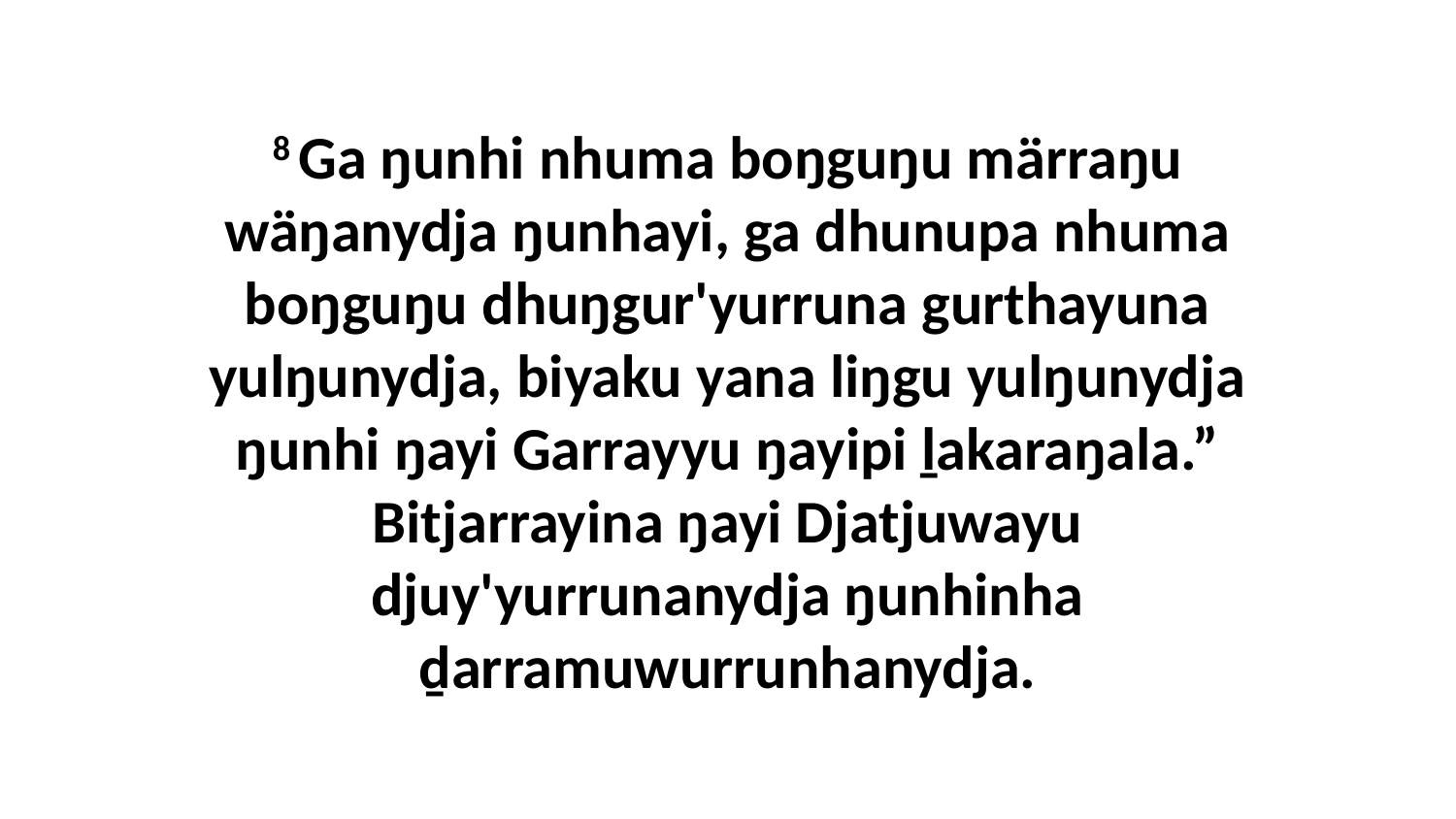

8 Ga ŋunhi nhuma boŋguŋu märraŋu wäŋanydja ŋunhayi, ga dhunupa nhuma boŋguŋu dhuŋgur'yurruna gurthayuna yulŋunydja, biyaku yana liŋgu yulŋunydja ŋunhi ŋayi Garrayyu ŋayipi ḻakaraŋala.” Bitjarrayina ŋayi Djatjuwayu djuy'yurrunanydja ŋunhinha ḏarramuwurrunhanydja.